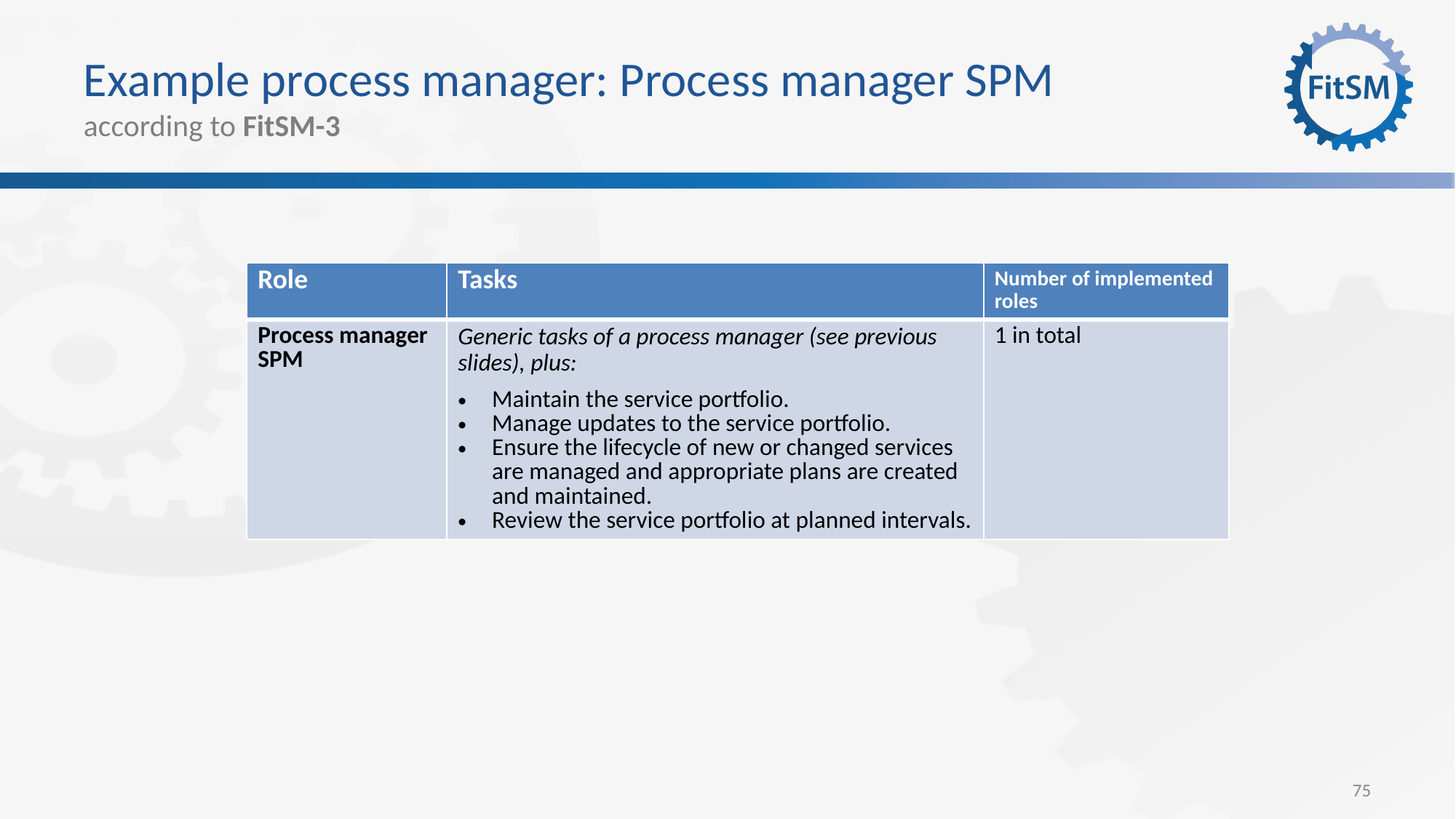

# Example process manager: Process manager SPM according to FitSM-3
| Role | Tasks | Number of implemented roles |
| --- | --- | --- |
| Process manager SPM | Generic tasks of a process manager (see previous slides), plus: Maintain the service portfolio. Manage updates to the service portfolio. Ensure the lifecycle of new or changed services are managed and appropriate plans are created and maintained. Review the service portfolio at planned intervals. | 1 in total |
75